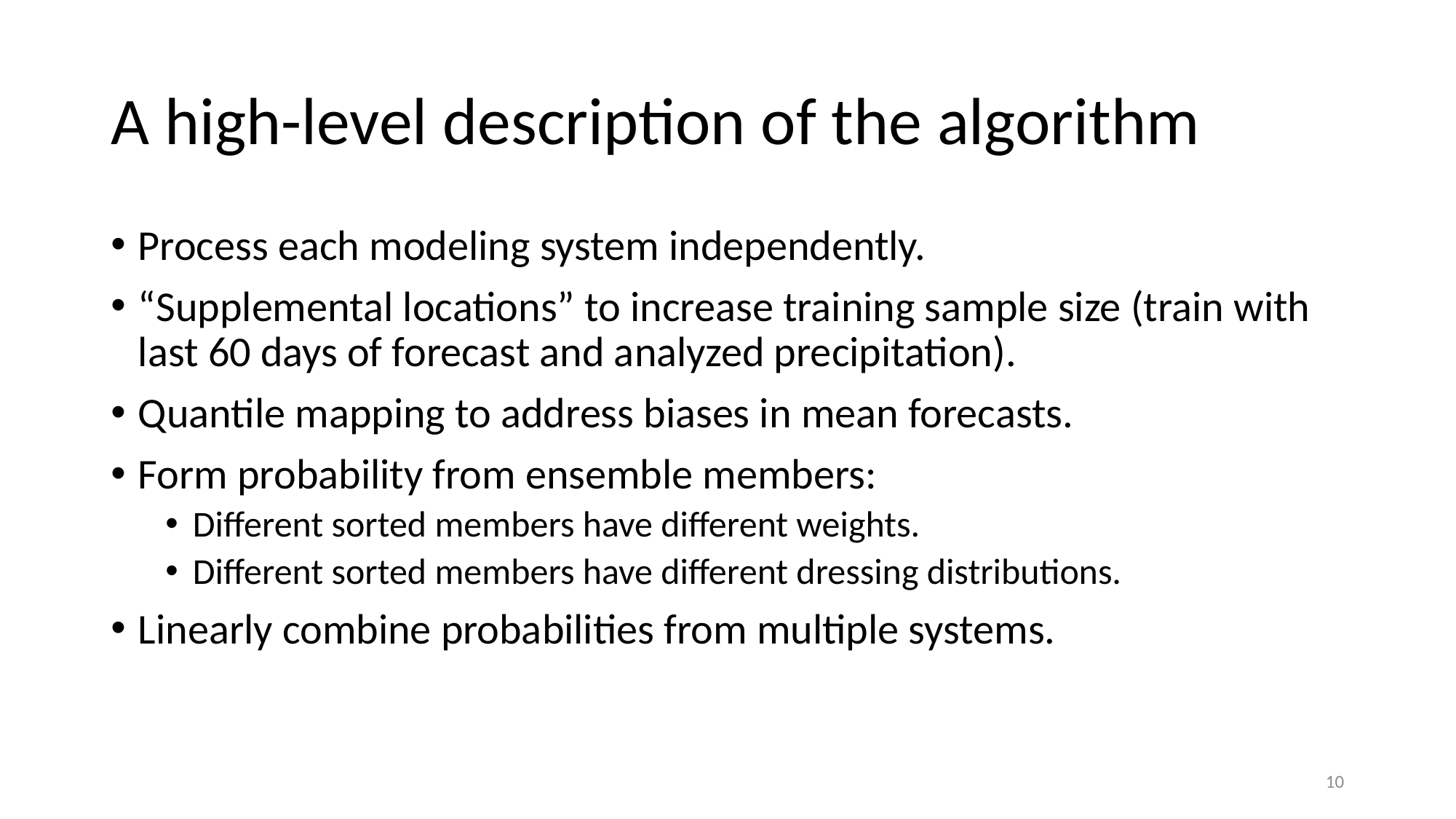

# A high-level description of the algorithm
Process each modeling system independently.
“Supplemental locations” to increase training sample size (train with last 60 days of forecast and analyzed precipitation).
Quantile mapping to address biases in mean forecasts.
Form probability from ensemble members:
Different sorted members have different weights.
Different sorted members have different dressing distributions.
Linearly combine probabilities from multiple systems.
10